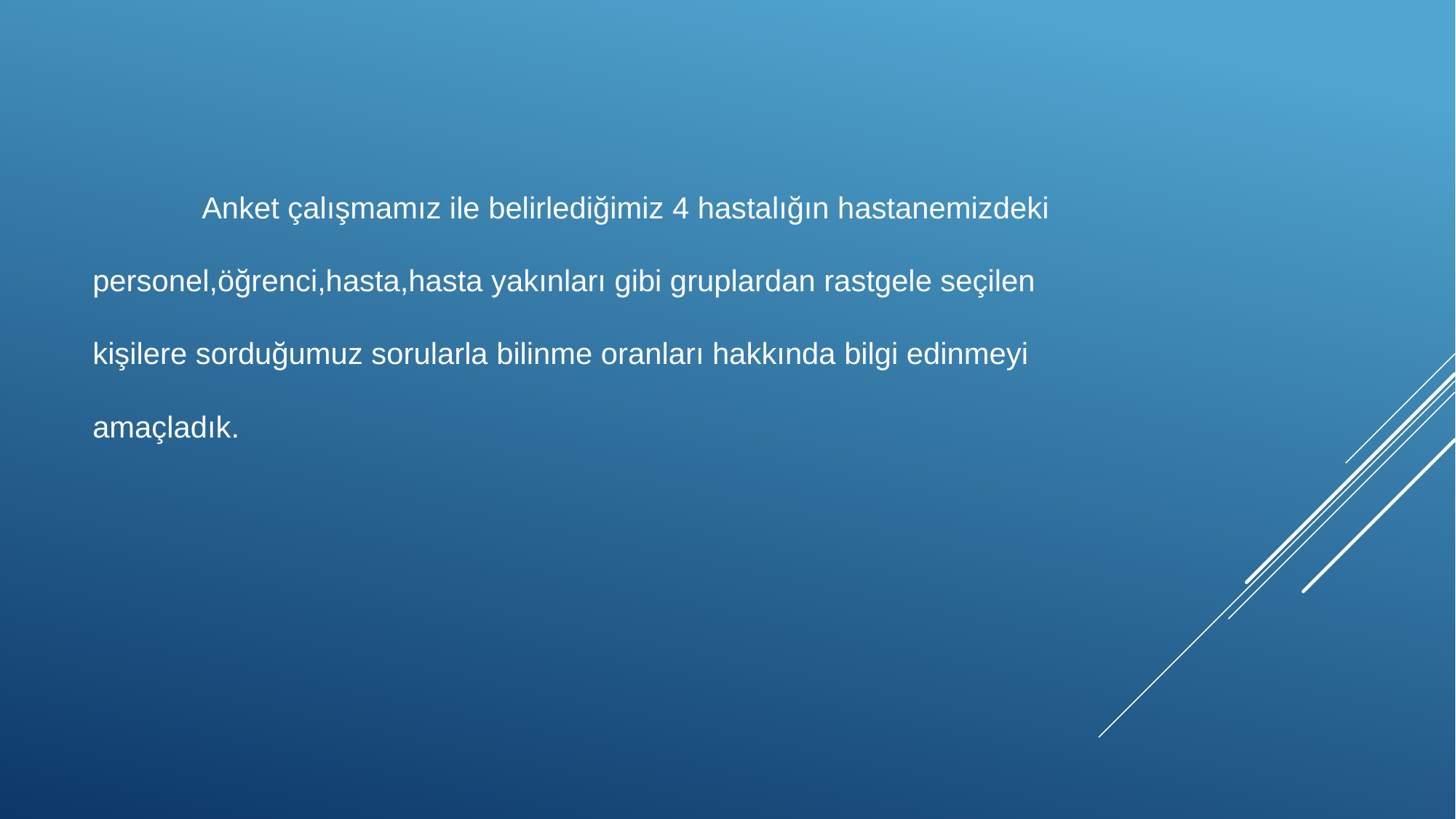

Anket çalışmamız ile belirlediğimiz 4 hastalığın hastanemizdeki personel,öğrenci,hasta,hasta yakınları gibi gruplardan rastgele seçilen kişilere sorduğumuz sorularla bilinme oranları hakkında bilgi edinmeyi amaçladık.
#